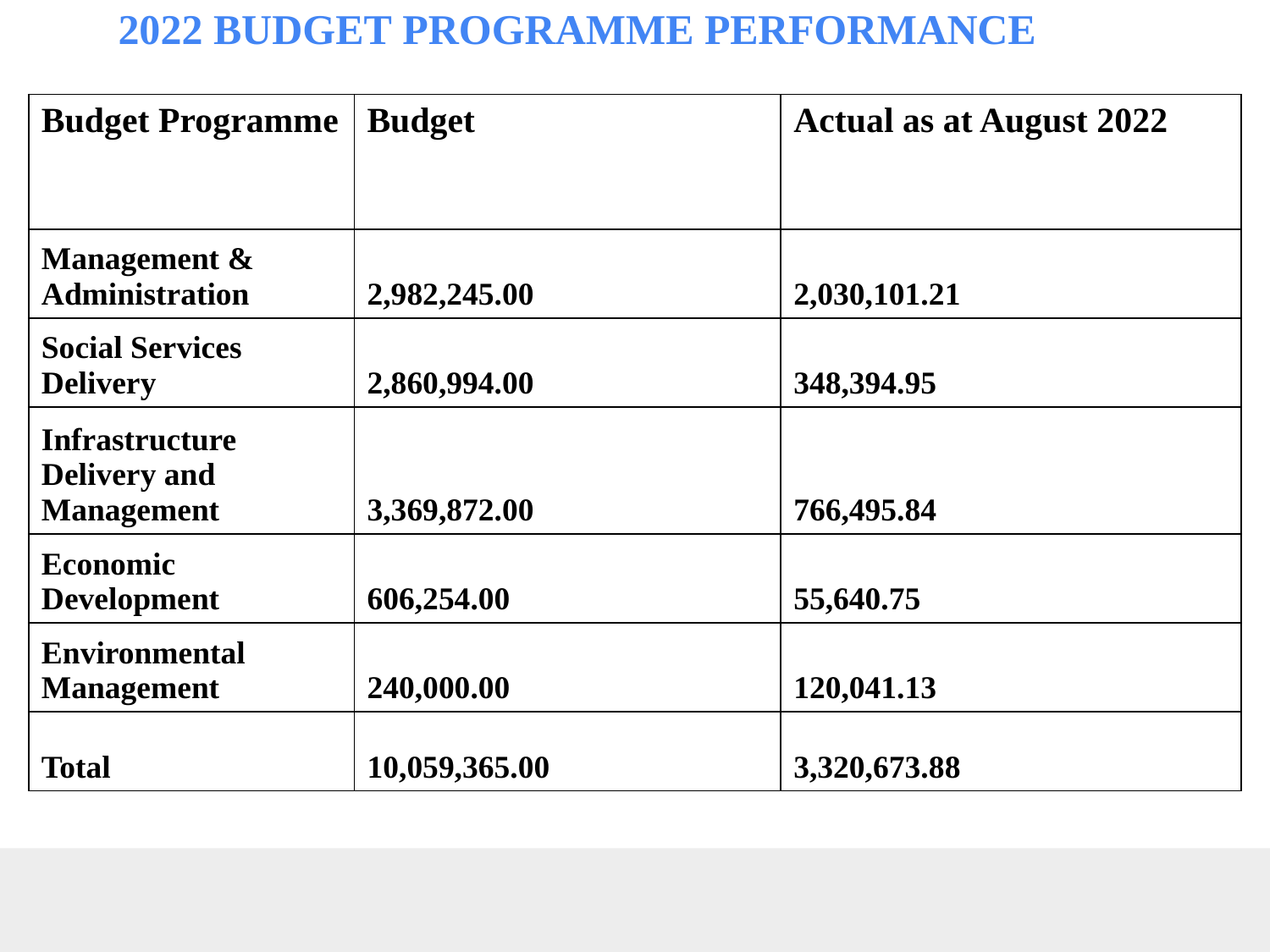

# 2022 BUDGET PROGRAMME PERFORMANCE
| Budget Programme | Budget | Actual as at August 2022 |
| --- | --- | --- |
| Management & Administration | 2,982,245.00 | 2,030,101.21 |
| Social Services Delivery | 2,860,994.00 | 348,394.95 |
| Infrastructure Delivery and Management | 3,369,872.00 | 766,495.84 |
| Economic Development | 606,254.00 | 55,640.75 |
| Environmental Management | 240,000.00 | 120,041.13 |
| Total | 10,059,365.00 | 3,320,673.88 |

13